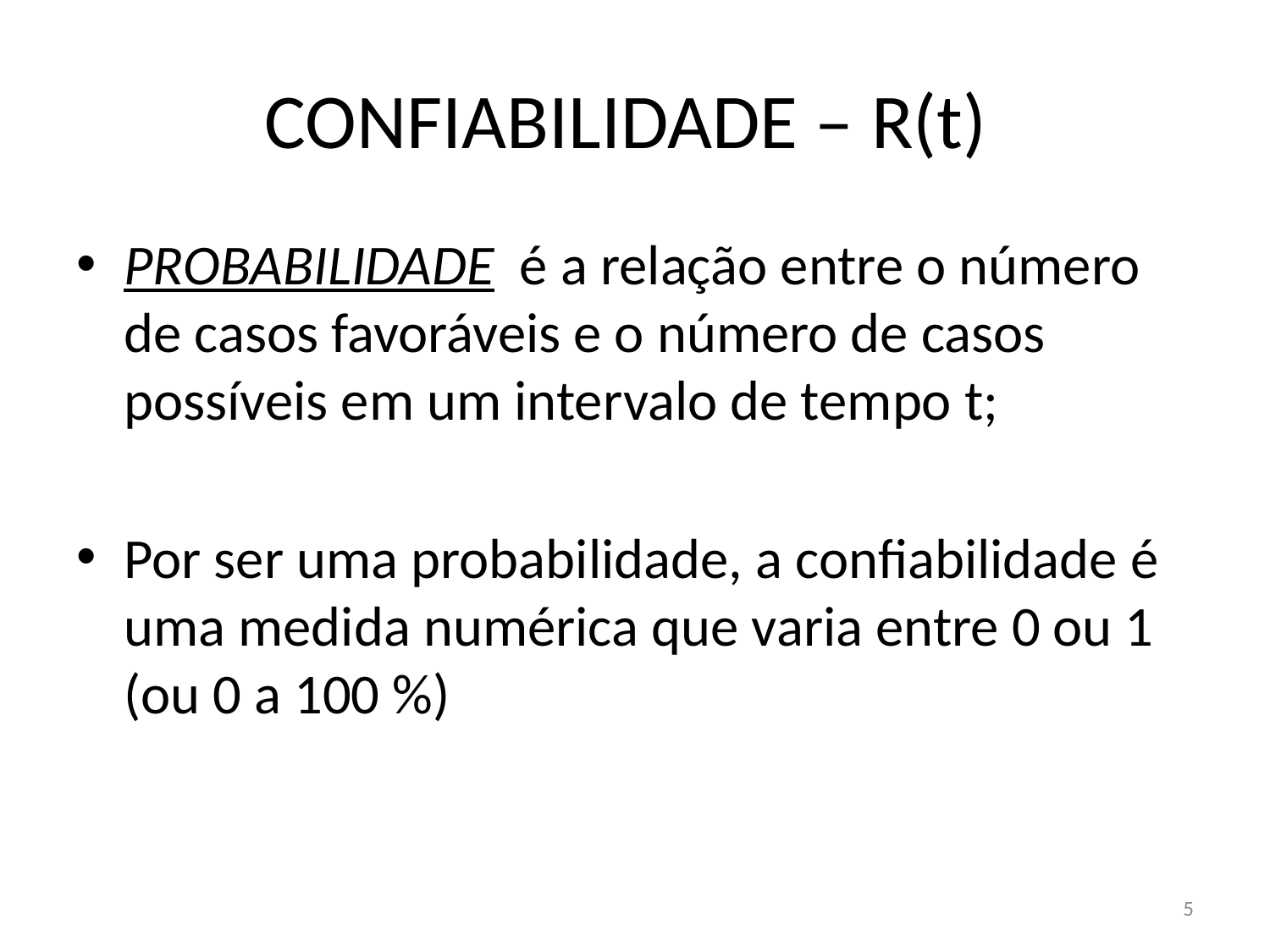

# CONFIABILIDADE – R(t)
PROBABILIDADE  é a relação entre o número de casos favoráveis e o número de casos possíveis em um intervalo de tempo t;

Por ser uma probabilidade, a confiabilidade é uma medida numérica que varia entre 0 ou 1 (ou 0 a 100 %)

5